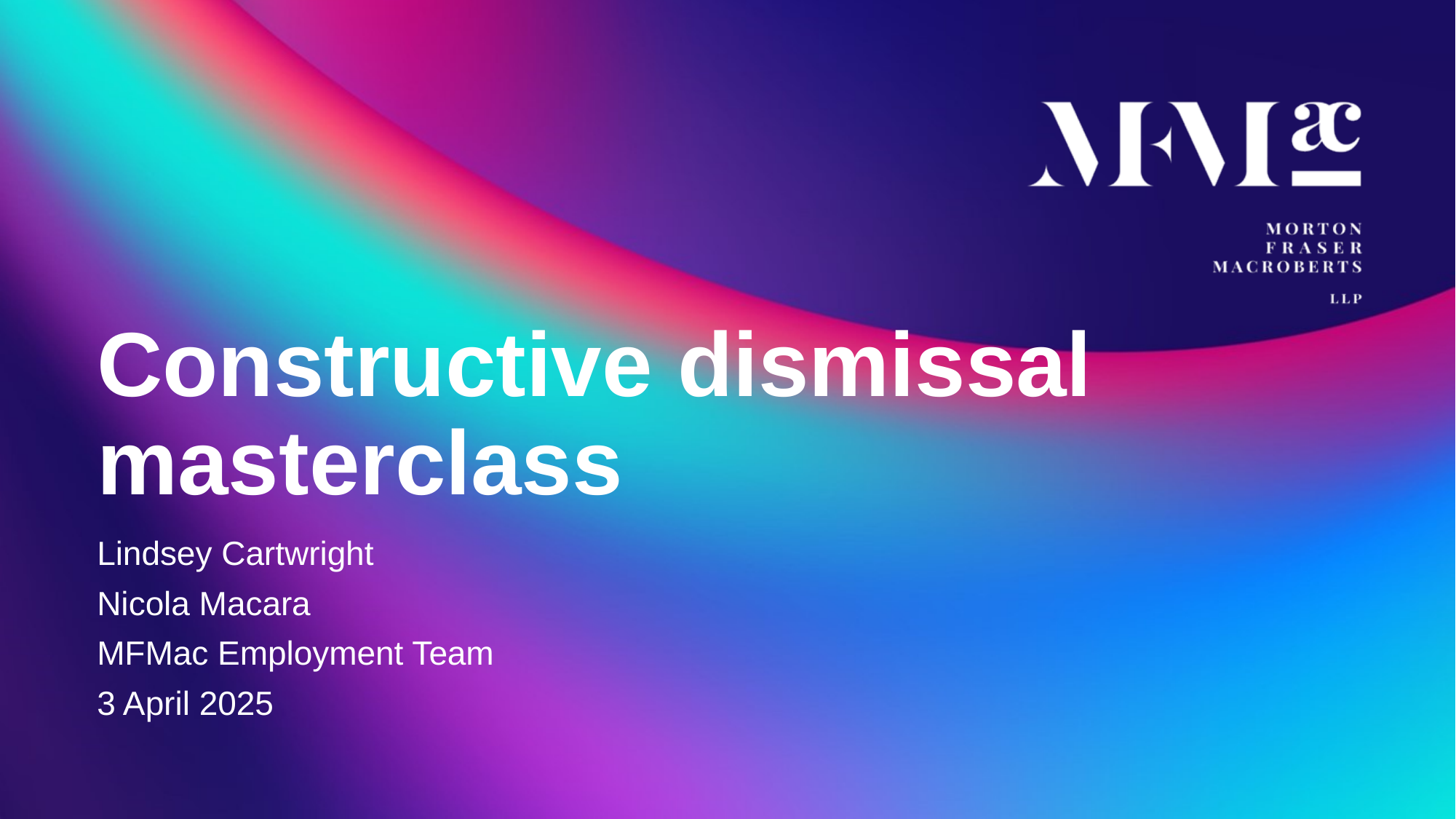

# Constructive dismissal masterclass
Lindsey Cartwright
Nicola Macara
MFMac Employment Team
3 April 2025